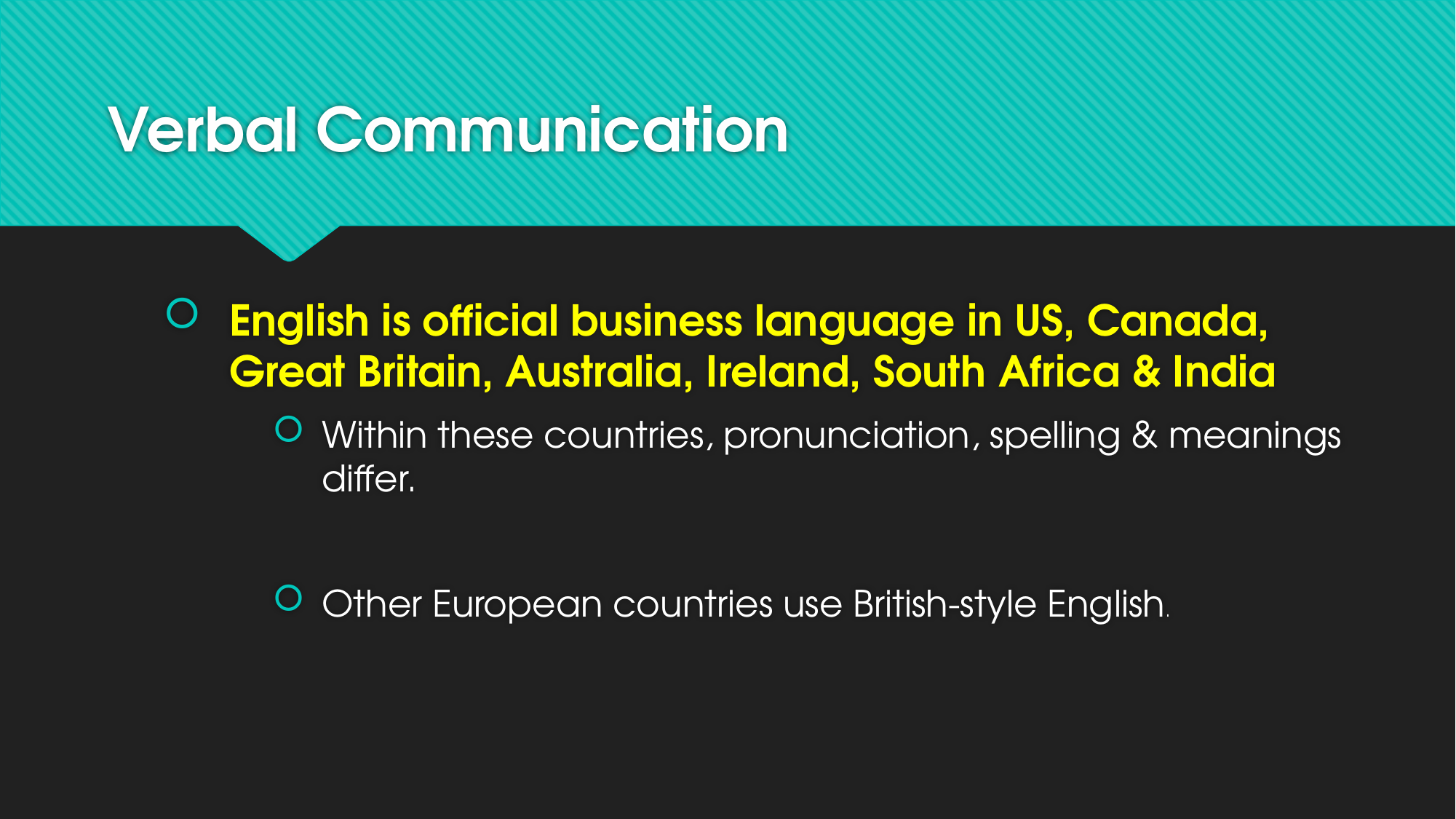

# Verbal Communication
English is official business language in US, Canada, Great Britain, Australia, Ireland, South Africa & India
Within these countries, pronunciation, spelling & meanings differ.

Other European countries use British-style English.